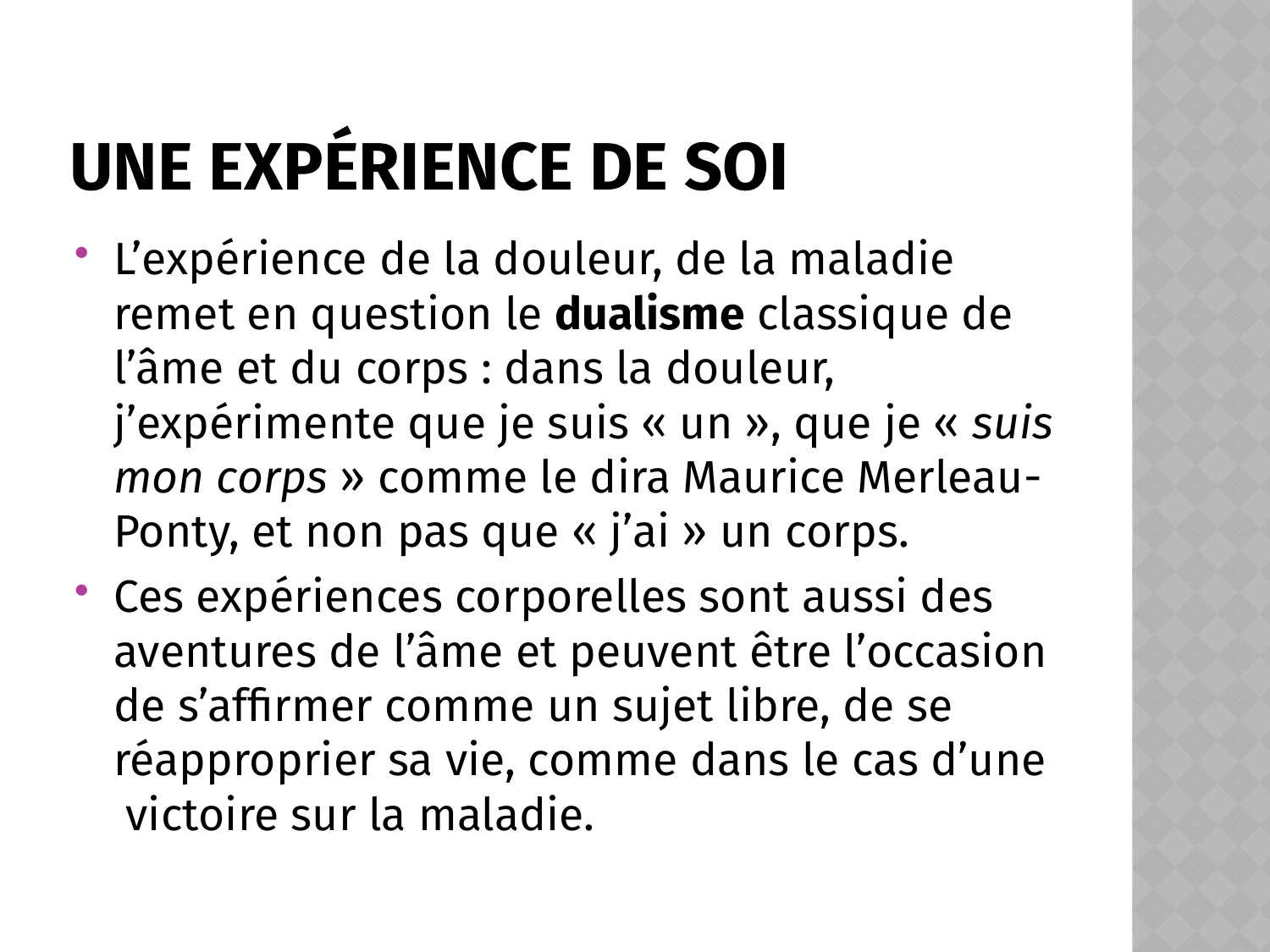

# Une expérience de soi
L’expérience de la douleur, de la maladie remet en question le dualisme classique de l’âme et du corps : dans la douleur, j’expérimente que je suis « un », que je « suis mon corps » comme le dira Maurice Merleau-Ponty, et non pas que « j’ai » un corps.
Ces expériences corporelles sont aussi des aventures de l’âme et peuvent être l’occasion de s’affirmer comme un sujet libre, de se réapproprier sa vie, comme dans le cas d’une  victoire sur la maladie.